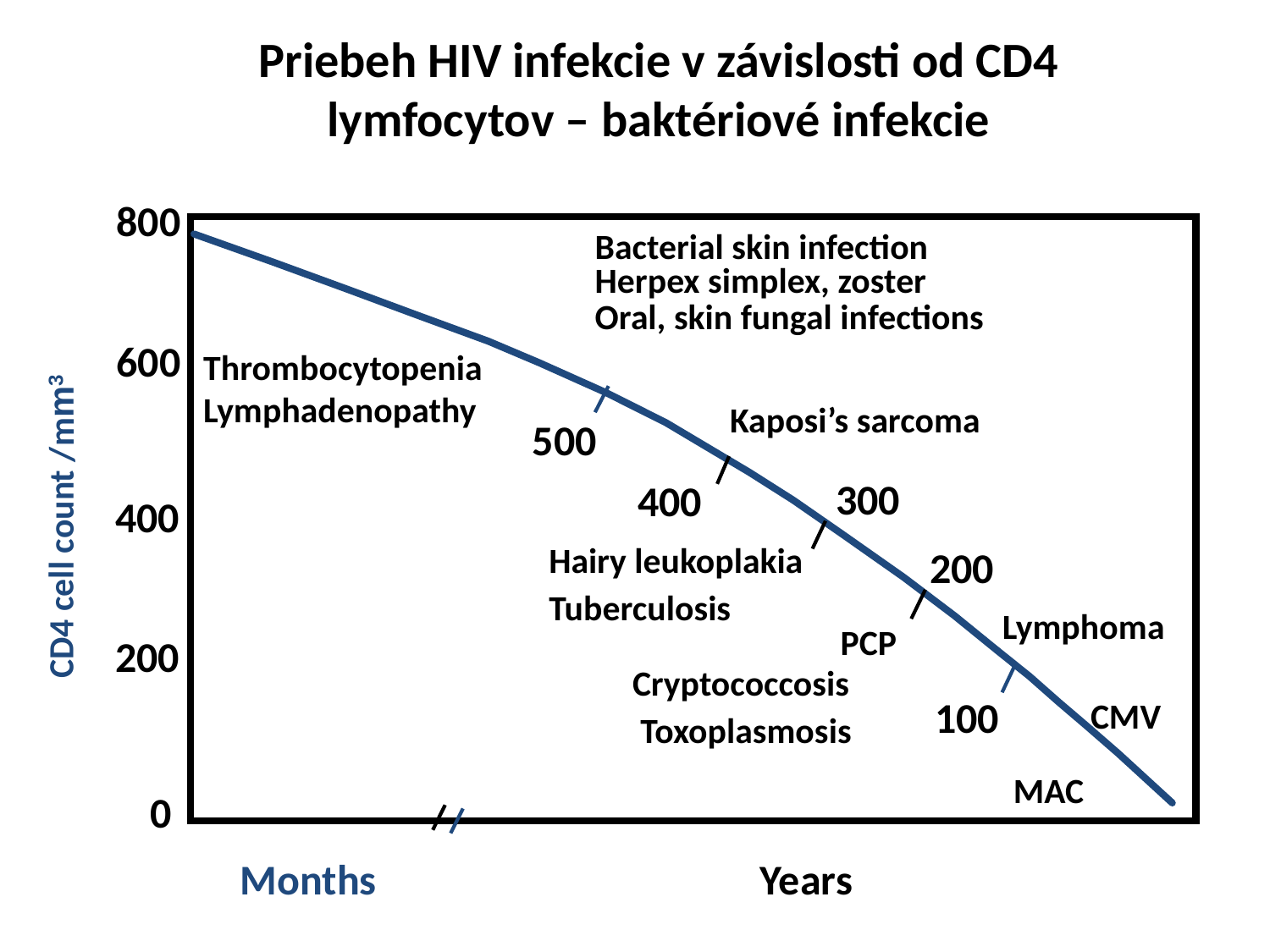

Priebeh HIV infekcie v závislosti od CD4 lymfocytov – baktériové infekcie

  Bacterial skin infection
  Herpex simplex, zoster
  Oral, skin fungal infections
800

600
Thrombocytopenia Lymphadenopathy

 Kaposi’s sarcoma
500

300
     400

400
      CD4 cell count /mm3

200
Hairy leukoplakia
Tuberculosis

Lymphoma
PCP
200

      Cryptococcosis
       Toxoplasmosis
100
 CMV
MAC
0

Months
Years